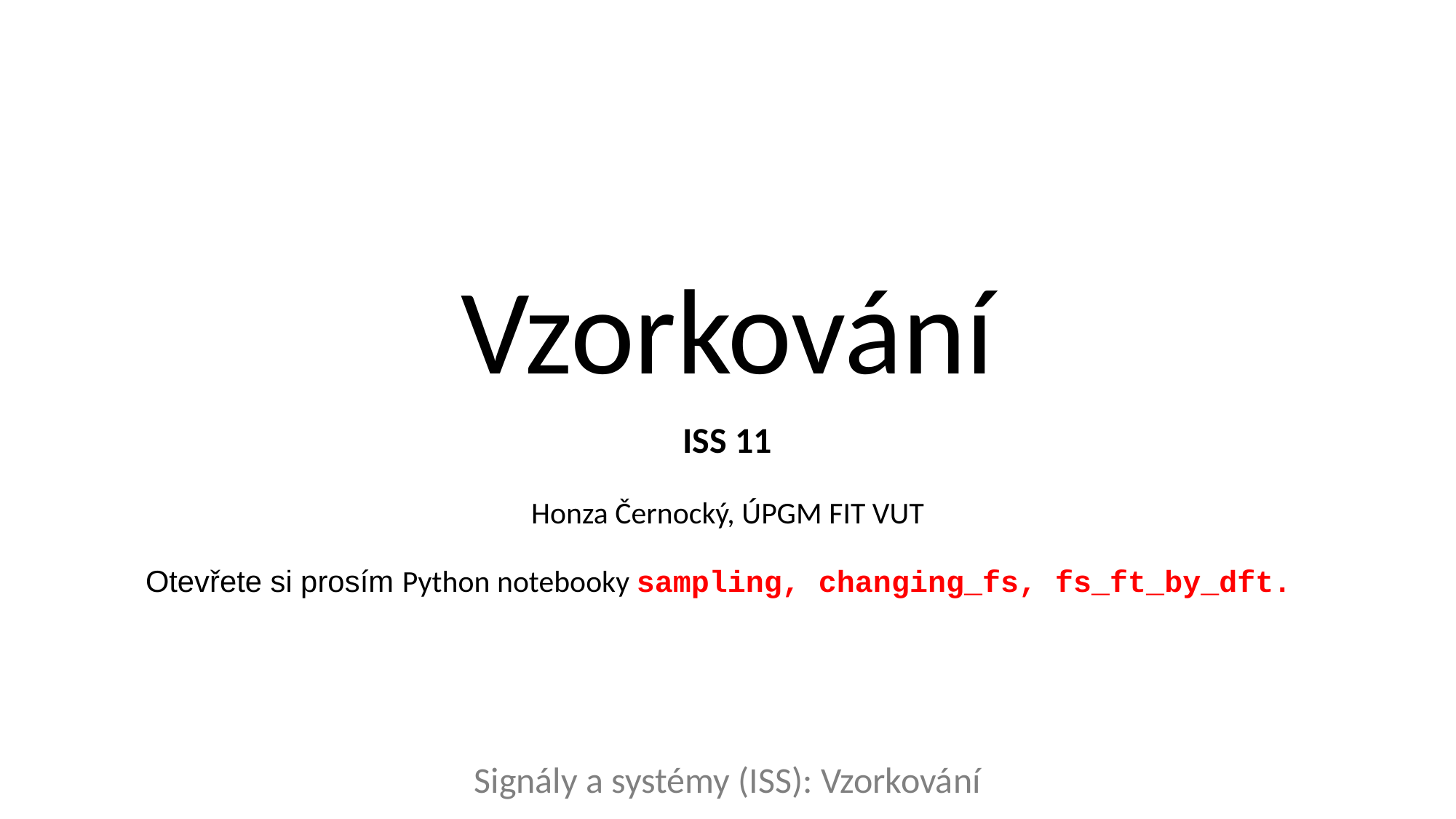

# Vzorkování
ISS 11
Honza Černocký, ÚPGM FIT VUT

Otevřete si prosím Python notebooky sampling, changing_fs, fs_ft_by_dft.
Signály a systémy (ISS): Vzorkování